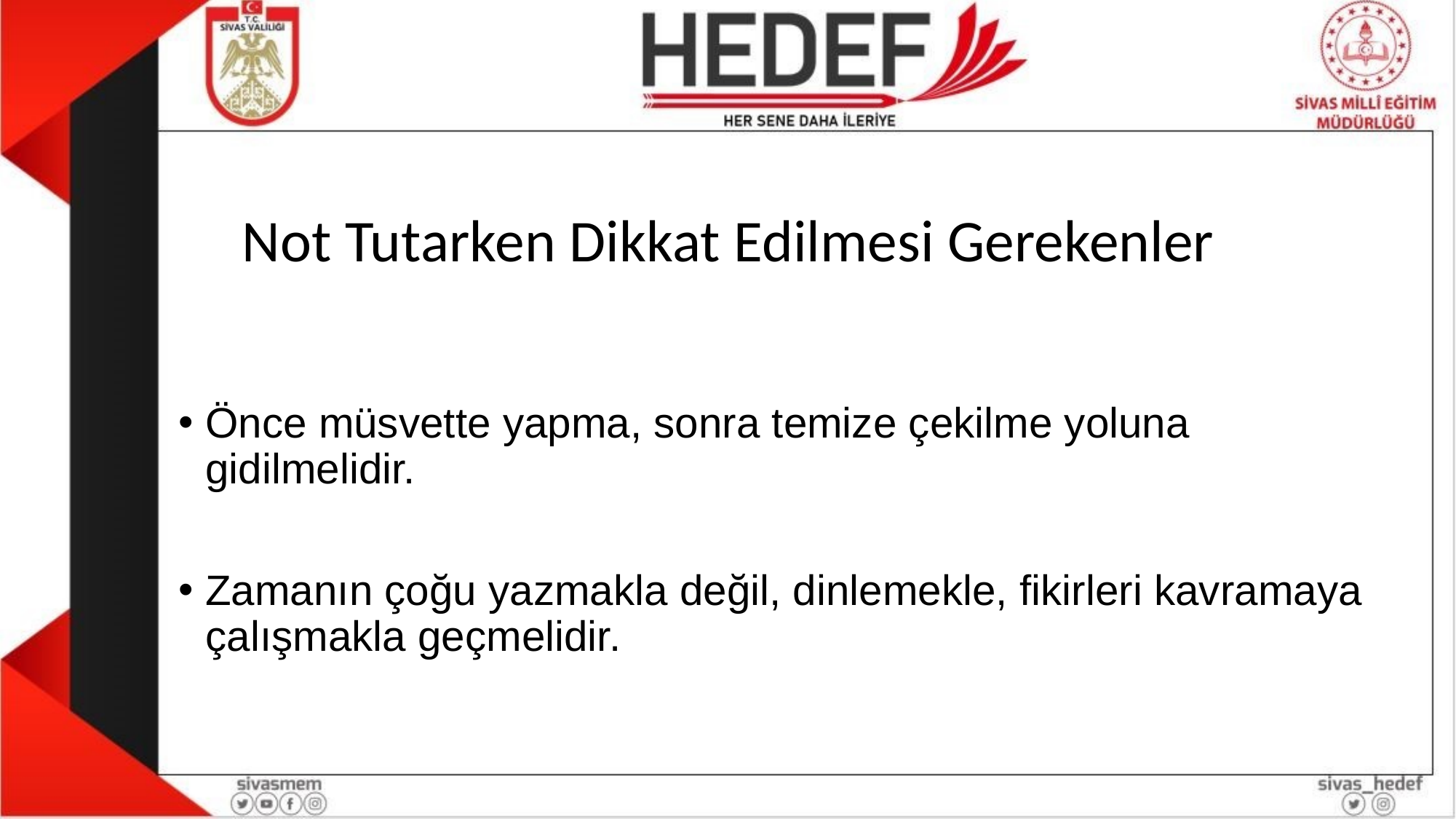

# Not Tutarken Dikkat Edilmesi Gerekenler

Önce müsvette yapma, sonra temize çekilme yoluna gidilmelidir.

Zamanın çoğu yazmakla değil, dinlemekle, fikirleri kavramaya çalışmakla geçmelidir.